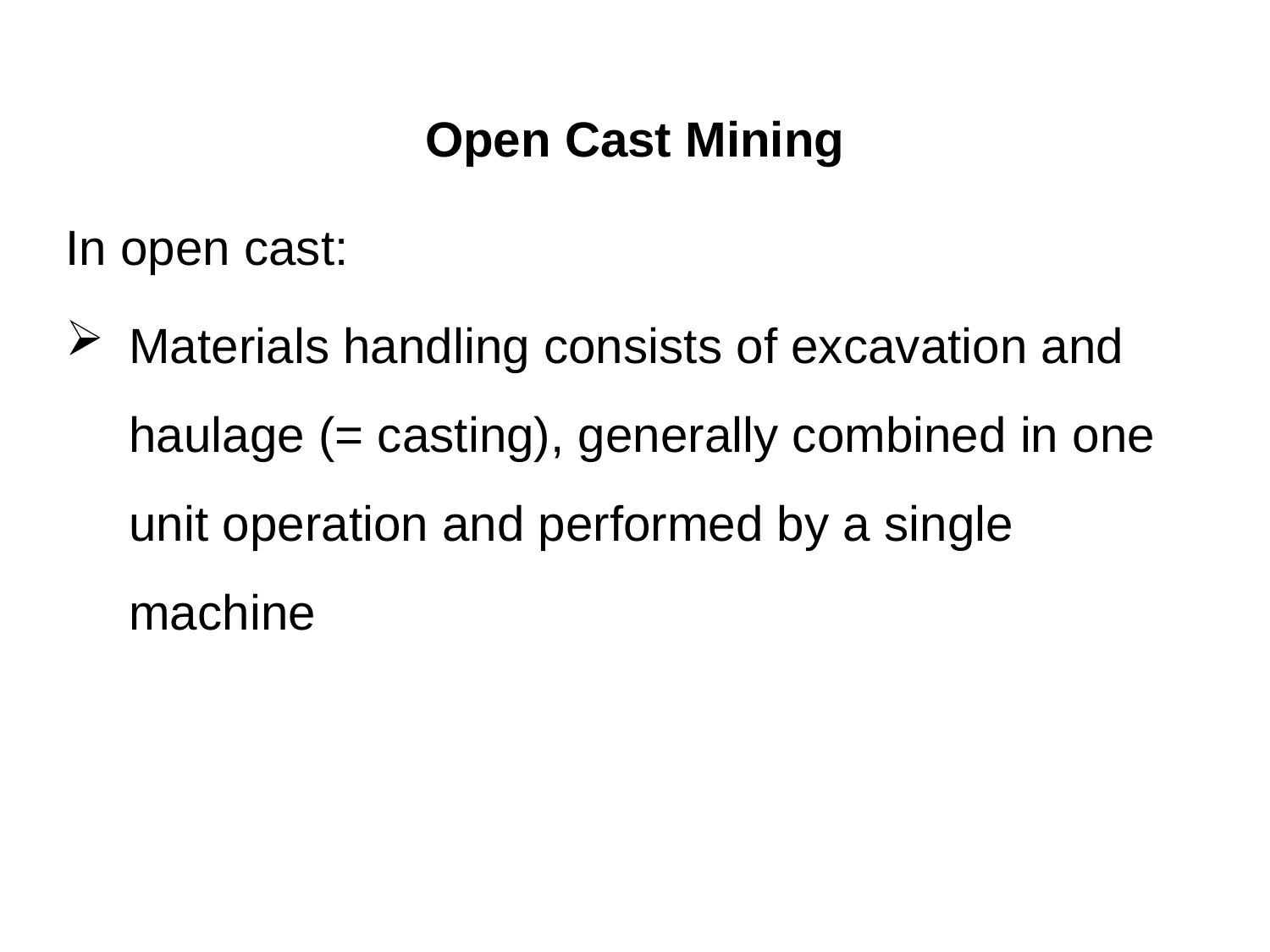

# Open Cast Mining
In open cast:
Materials handling consists of excavation and haulage (= casting), generally combined in one unit operation and performed by a single machine